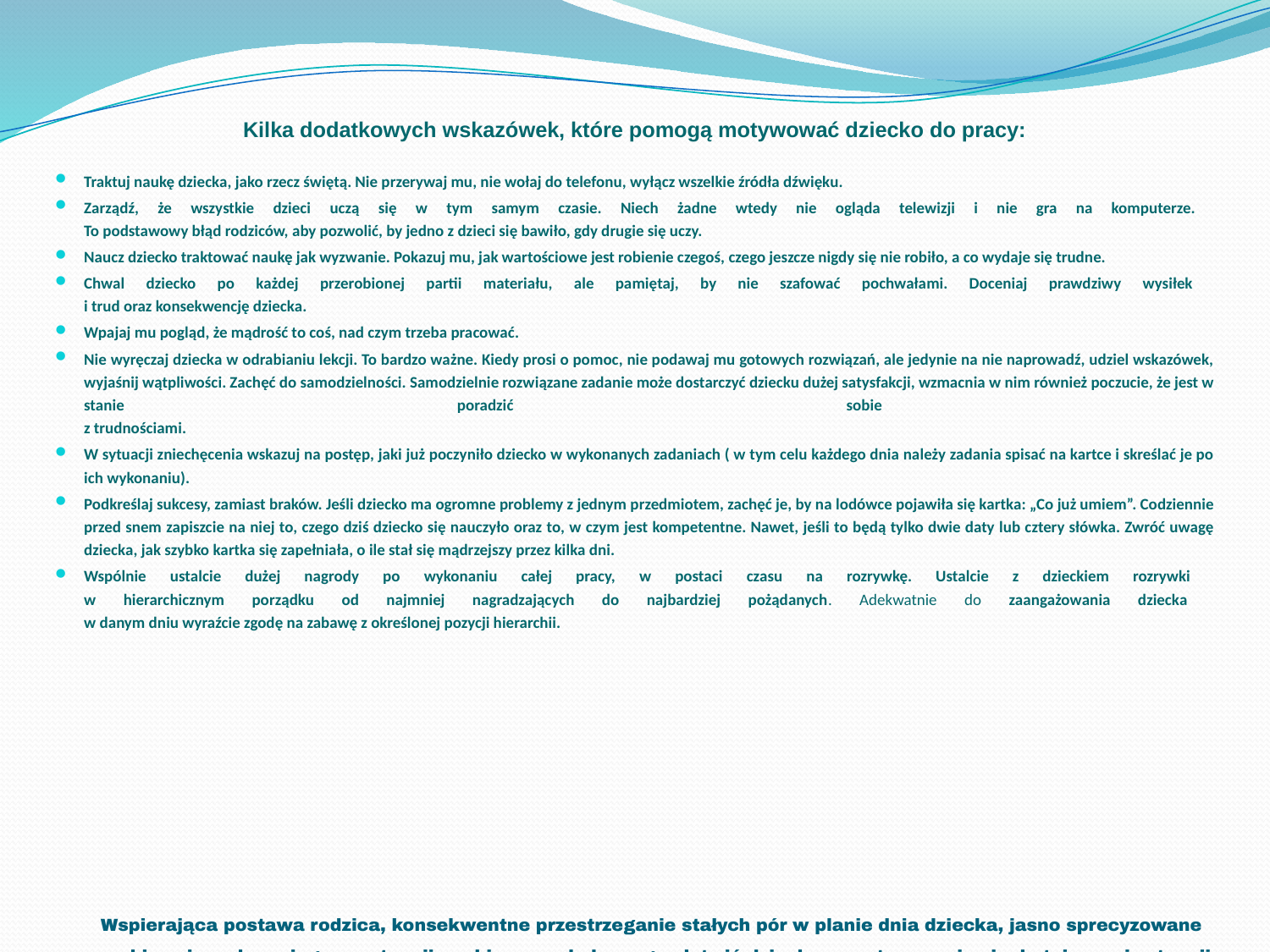

Kilka dodatkowych wskazówek, które pomogą motywować dziecko do pracy:

Traktuj naukę dziecka, jako rzecz świętą. Nie przerywaj mu, nie wołaj do telefonu, wyłącz wszelkie źródła dźwięku.
Zarządź, że wszystkie dzieci uczą się w tym samym czasie. Niech żadne wtedy nie ogląda telewizji i nie gra na komputerze.
To podstawowy błąd rodziców, aby pozwolić, by jedno z dzieci się bawiło, gdy drugie się uczy.
Naucz dziecko traktować naukę jak wyzwanie. Pokazuj mu, jak wartościowe jest robienie czegoś, czego jeszcze nigdy się nie robiło, a co wydaje się trudne.
Chwal dziecko po każdej przerobionej partii materiału, ale pamiętaj, by nie szafować pochwałami. Doceniaj prawdziwy wysiłek
i trud oraz konsekwencję dziecka.
Wpajaj mu pogląd, że mądrość to coś, nad czym trzeba pracować.
Nie wyręczaj dziecka w odrabianiu lekcji. To bardzo ważne. Kiedy prosi o pomoc, nie podawaj mu gotowych rozwiązań, ale jedynie na nie naprowadź, udziel wskazówek, wyjaśnij wątpliwości. Zachęć do samodzielności. Samodzielnie rozwiązane zadanie może dostarczyć dziecku dużej satysfakcji, wzmacnia w nim również poczucie, że jest w stanie poradzić sobie
z trudnościami.
W sytuacji zniechęcenia wskazuj na postęp, jaki już poczyniło dziecko w wykonanych zadaniach ( w tym celu każdego dnia należy zadania spisać na kartce i skreślać je po ich wykonaniu).
Podkreślaj sukcesy, zamiast braków. Jeśli dziecko ma ogromne problemy z jednym przedmiotem, zachęć je, by na lodówce pojawiła się kartka: „Co już umiem”. Codziennie przed snem zapiszcie na niej to, czego dziś dziecko się nauczyło oraz to, w czym jest kompetentne. Nawet, jeśli to będą tylko dwie daty lub cztery słówka. Zwróć uwagę dziecka, jak szybko kartka się zapełniała, o ile stał się mądrzejszy przez kilka dni.
Wspólnie ustalcie dużej nagrody po wykonaniu całej pracy, w postaci czasu na rozrywkę. Ustalcie z dzieckiem rozrywki
w hierarchicznym porządku od najmniej nagradzających do najbardziej pożądanych. Adekwatnie do zaangażowania dziecka
w danym dniu wyraźcie zgodę na zabawę z określonej pozycji hierarchii.

# Wspierająca postawa rodzica, konsekwentne przestrzeganie stałych pór w planie dnia dziecka, jasno sprecyzowane oczekiwania wobec niego w sytuacji nauki poza szkołą mogą ułatwić dziecku przystosowanie się do tej nowej sytuacji.